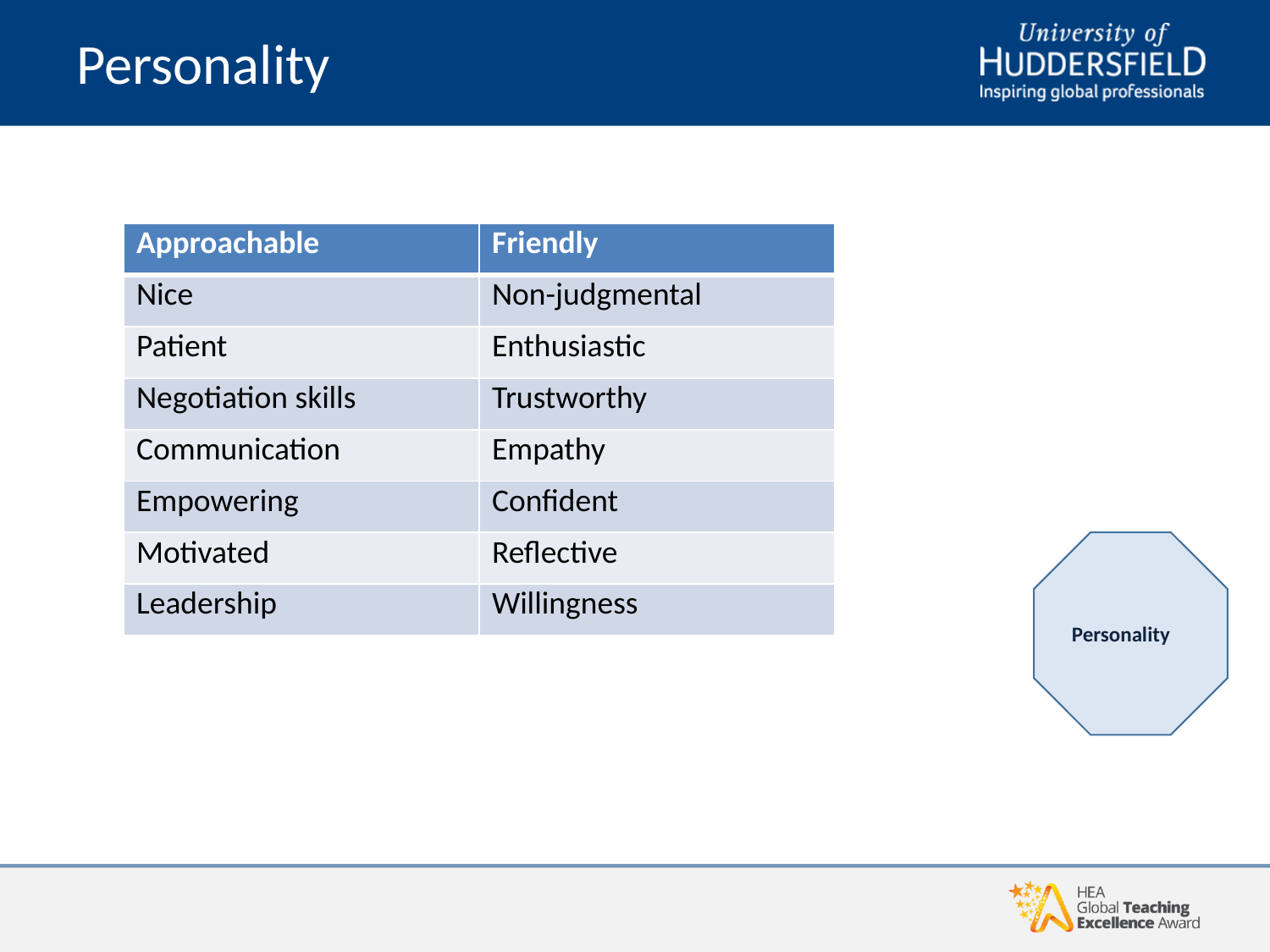

# Personality

| Approachable | Friendly |
| --- | --- |
| Nice | Non-judgmental |
| Patient | Enthusiastic |
| Negotiation skills | Trustworthy |
| Communication | Empathy |
| Empowering | Confident |
| Motivated | Reflective |
| Leadership | Willingness |
Personality